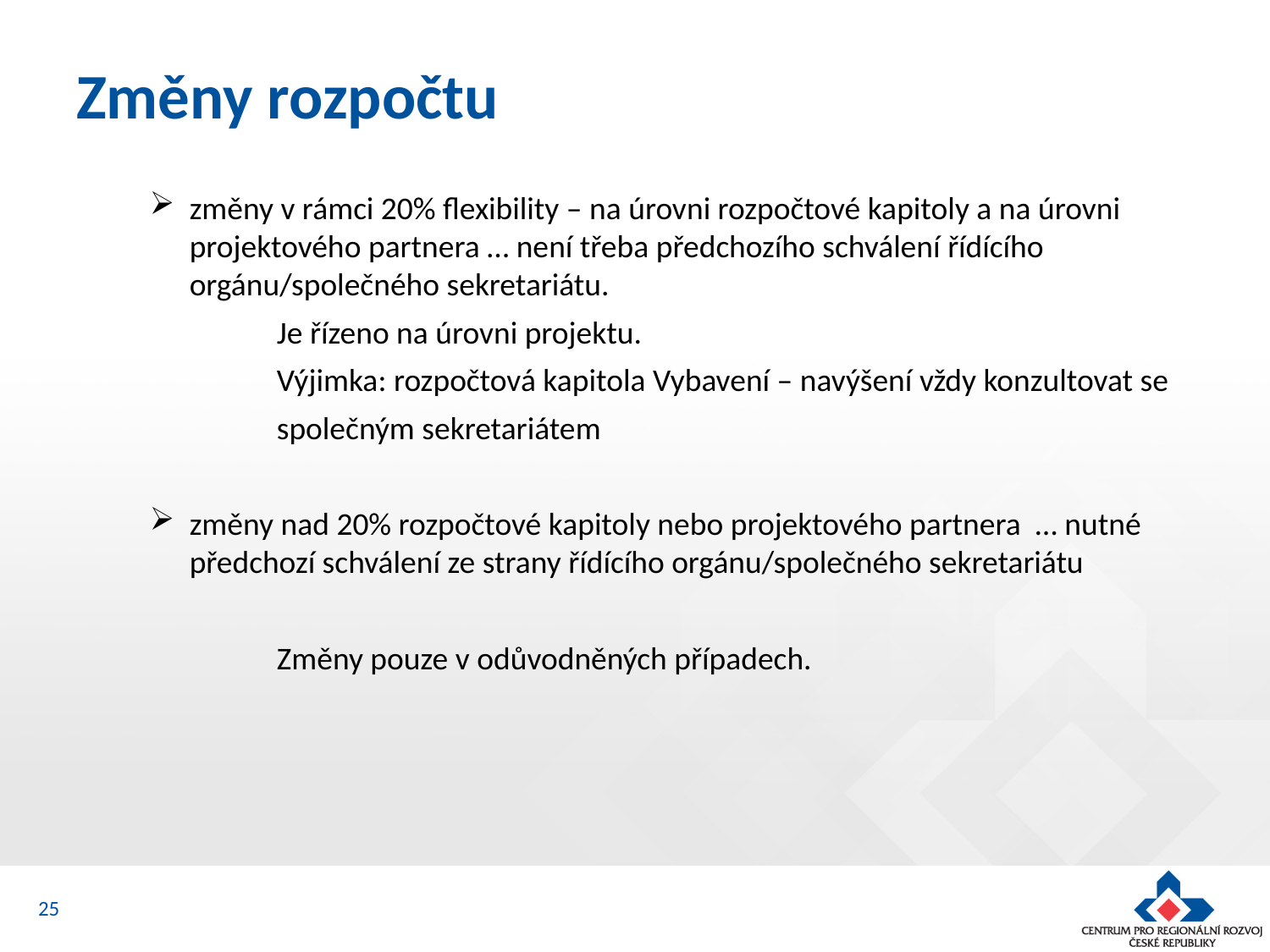

# Změny rozpočtu
změny v rámci 20% flexibility – na úrovni rozpočtové kapitoly a na úrovni projektového partnera … není třeba předchozího schválení řídícího orgánu/společného sekretariátu.
	Je řízeno na úrovni projektu.
	Výjimka: rozpočtová kapitola Vybavení – navýšení vždy konzultovat se
	společným sekretariátem

změny nad 20% rozpočtové kapitoly nebo projektového partnera  … nutné předchozí schválení ze strany řídícího orgánu/společného sekretariátu

	Změny pouze v odůvodněných případech.
25